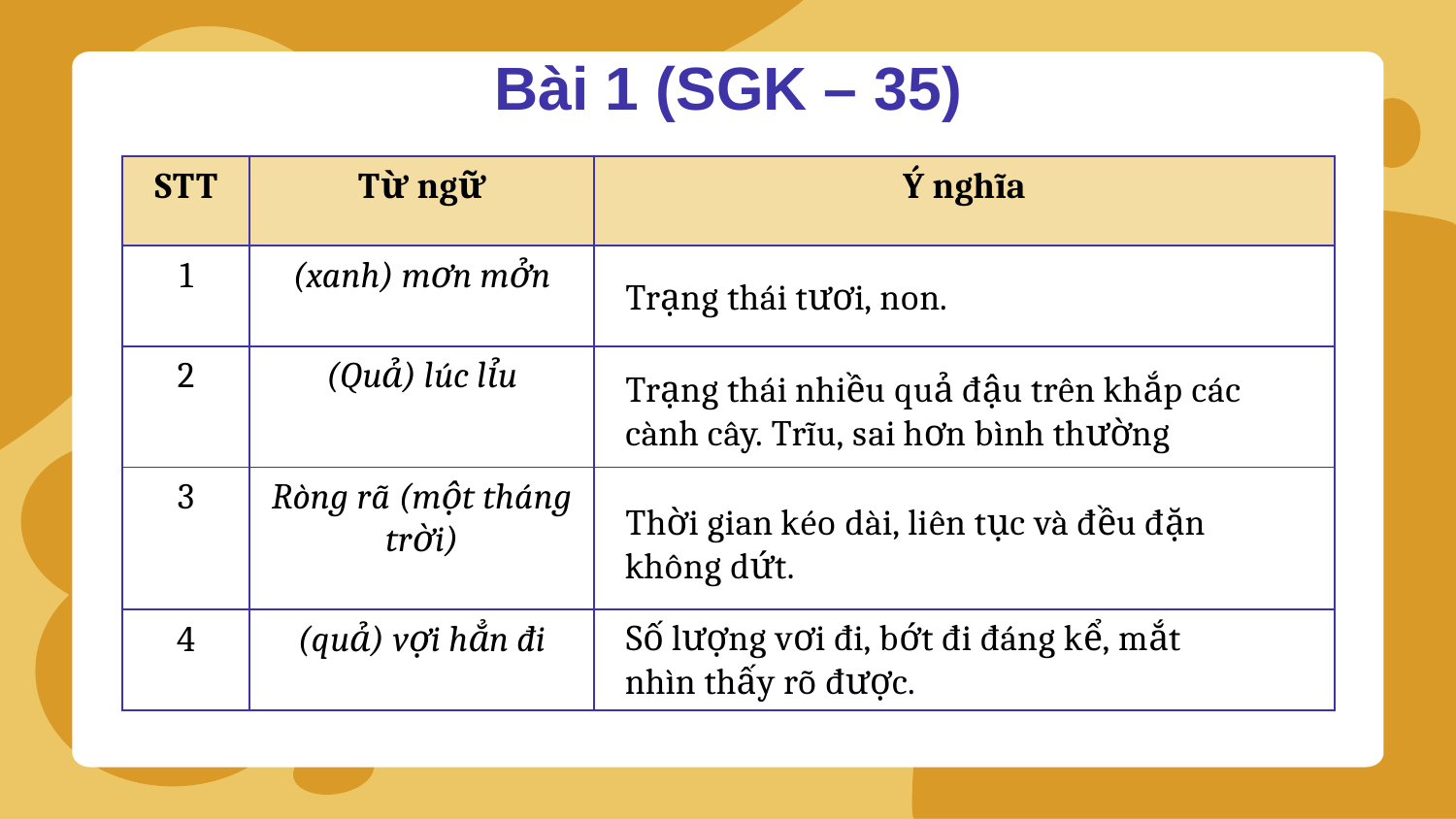

Bài 1 (SGK – 35)
| STT | Từ ngữ | Ý nghĩa |
| --- | --- | --- |
| 1 | (xanh) mơn mởn |  |
| 2 | (Quả) lúc lỉu |  |
| 3 | Ròng rã (một tháng trời) |  |
| 4 | (quả) vợi hẳn đi |  |
Trạng thái tươi, non.
Trạng thái nhiều quả đậu trên khắp các cành cây. Trĩu, sai hơn bình thường
Thời gian kéo dài, liên tục và đều đặn không dứt.
Số lượng vơi đi, bớt đi đáng kể, mắt nhìn thấy rõ được.